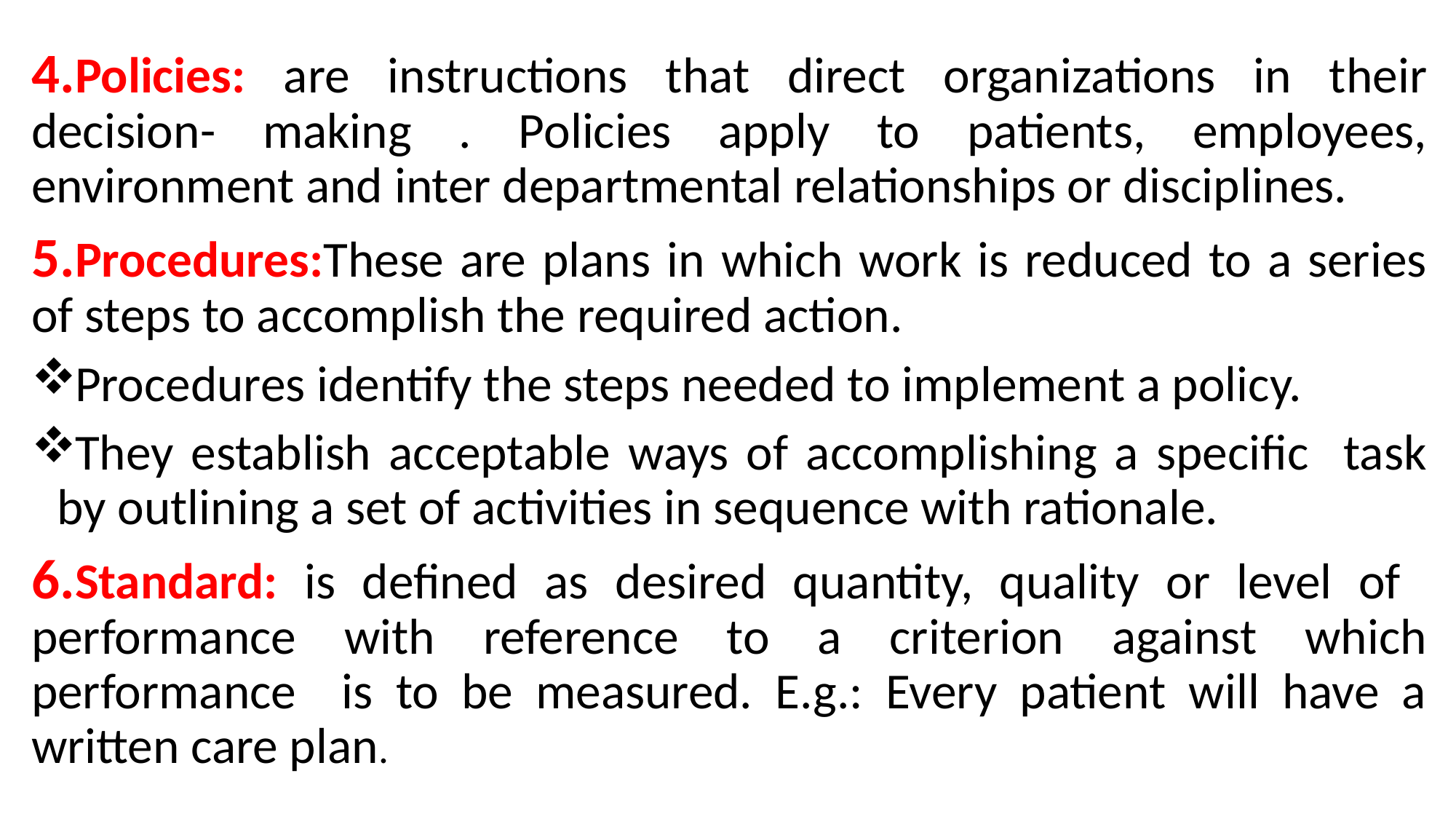

4.Policies: are instructions that direct organizations in their decision- making . Policies apply to patients, employees, environment and inter departmental relationships or disciplines.
5.Procedures:These are plans in which work is reduced to a series of steps to accomplish the required action.
Procedures identify the steps needed to implement a policy.
They establish acceptable ways of accomplishing a specific  task by outlining a set of activities in sequence with rationale.
6.Standard: is defined as desired quantity, quality or level of  performance with reference to a criterion against which performance  is to be measured. E.g.: Every patient will have a written care plan.